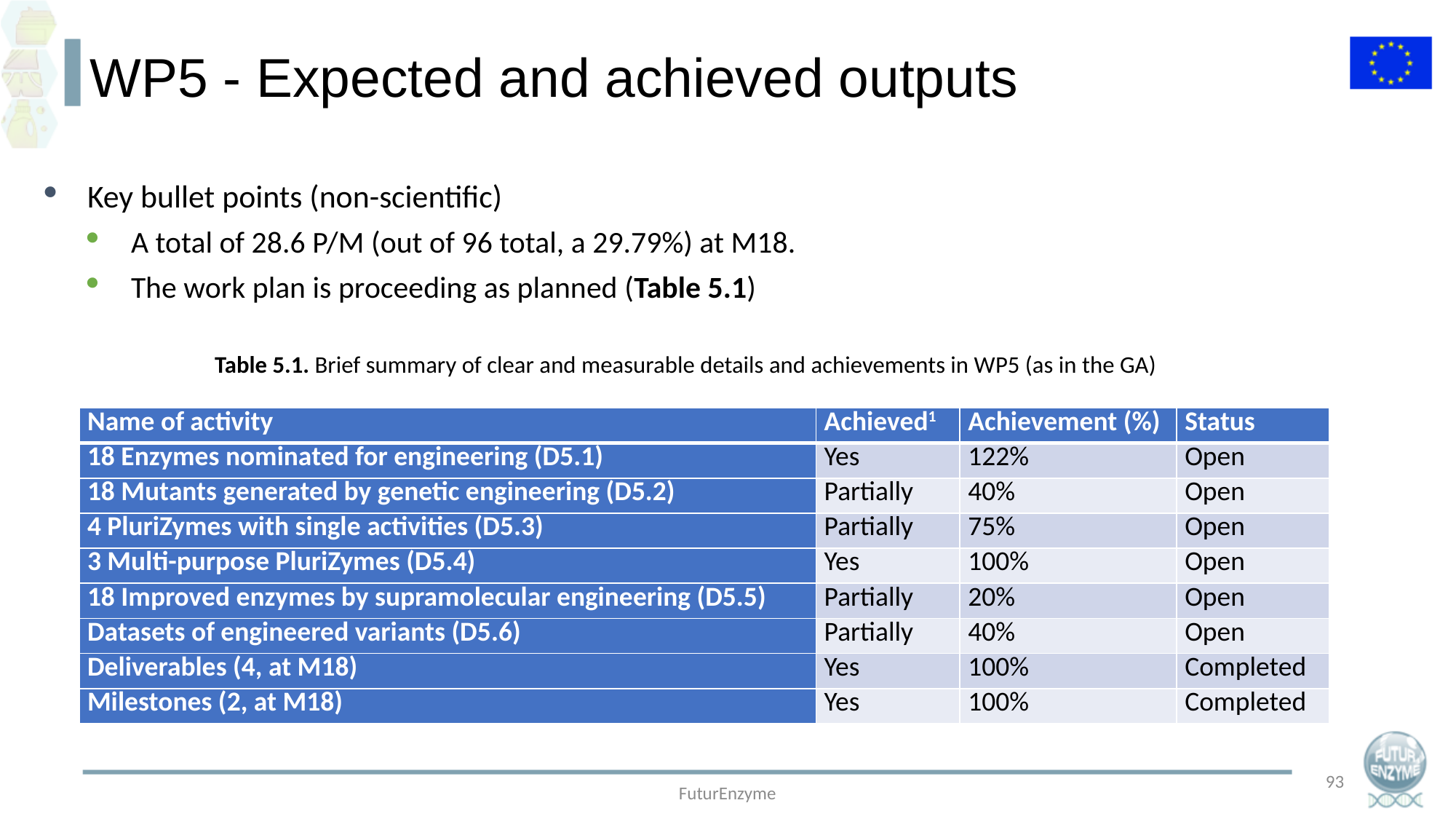

WP5 - Expected and achieved outputs
Key bullet points (non-scientific)
A total of 28.6 P/M (out of 96 total, a 29.79%) at M18.
The work plan is proceeding as planned (Table 5.1)
Table 5.1. Brief summary of clear and measurable details and achievements in WP5 (as in the GA)
| Name of activity | Achieved1 | Achievement (%) | Status |
| --- | --- | --- | --- |
| 18 Enzymes nominated for engineering (D5.1) | Yes | 122% | Open |
| 18 Mutants generated by genetic engineering (D5.2) | Partially | 40% | Open |
| 4 PluriZymes with single activities (D5.3) | Partially | 75% | Open |
| 3 Multi-purpose PluriZymes (D5.4) | Yes | 100% | Open |
| 18 Improved enzymes by supramolecular engineering (D5.5) | Partially | 20% | Open |
| Datasets of engineered variants (D5.6) | Partially | 40% | Open |
| Deliverables (4, at M18) | Yes | 100% | Completed |
| Milestones (2, at M18) | Yes | 100% | Completed |
93
FuturEnzyme